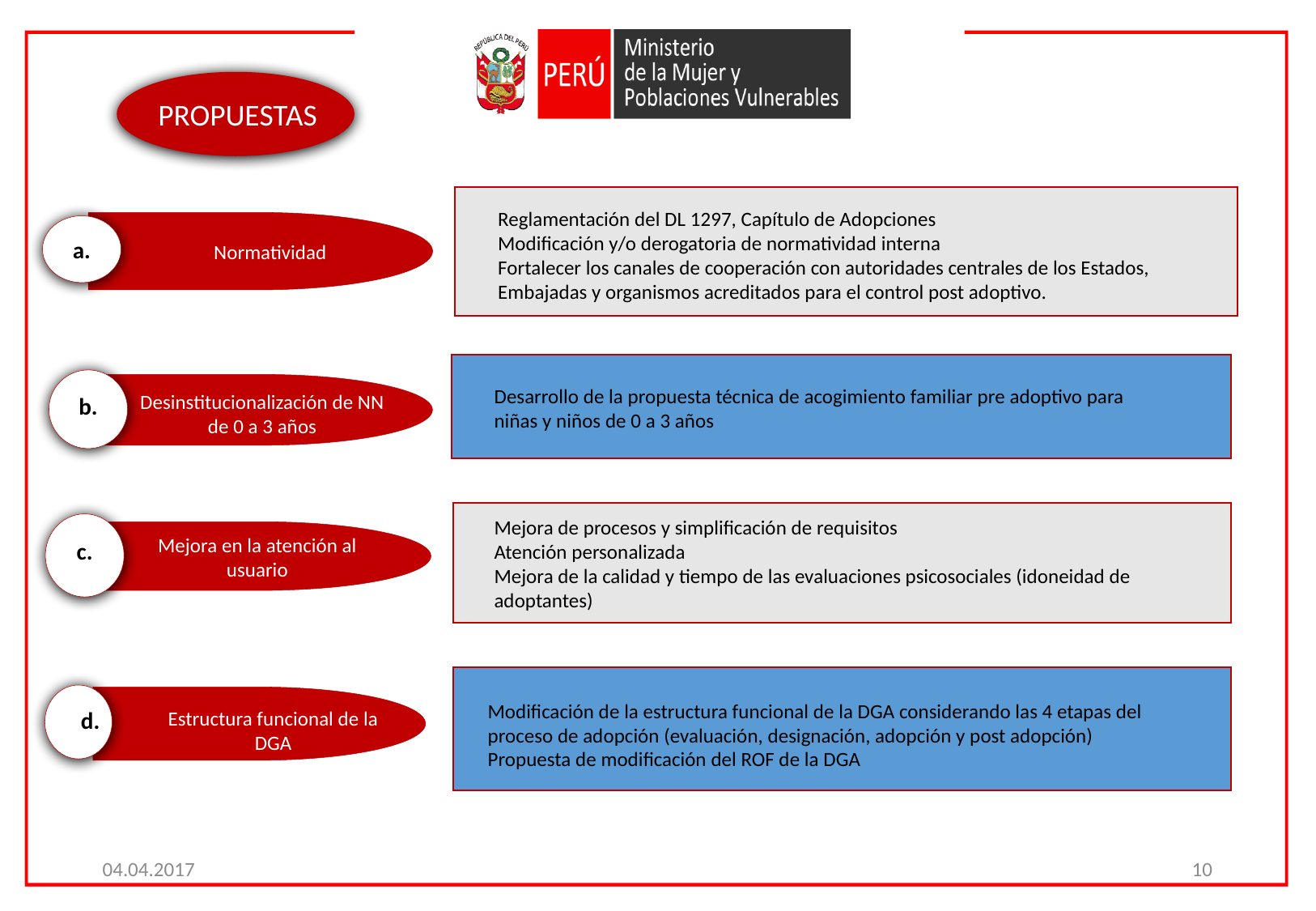

Entidad

PROPUESTAS

Reglamentación del DL 1297, Capítulo de Adopciones
Modificación y/o derogatoria de normatividad interna
Fortalecer los canales de cooperación con autoridades centrales de los Estados, Embajadas y organismos acreditados para el control post adoptivo.

Normatividad

a.

b.
Desinstitucionalización de NN de 0 a 3 años

Desarrollo de la propuesta técnica de acogimiento familiar pre adoptivo para niñas y niños de 0 a 3 años

Mejora de procesos y simplificación de requisitos
Atención personalizada
Mejora de la calidad y tiempo de las evaluaciones psicosociales (idoneidad de adoptantes)

c.
Mejora en la atención al usuario

d.

Estructura funcional de la DGA
Modificación de la estructura funcional de la DGA considerando las 4 etapas del proceso de adopción (evaluación, designación, adopción y post adopción)
Propuesta de modificación del ROF de la DGA
04.04.2017
10